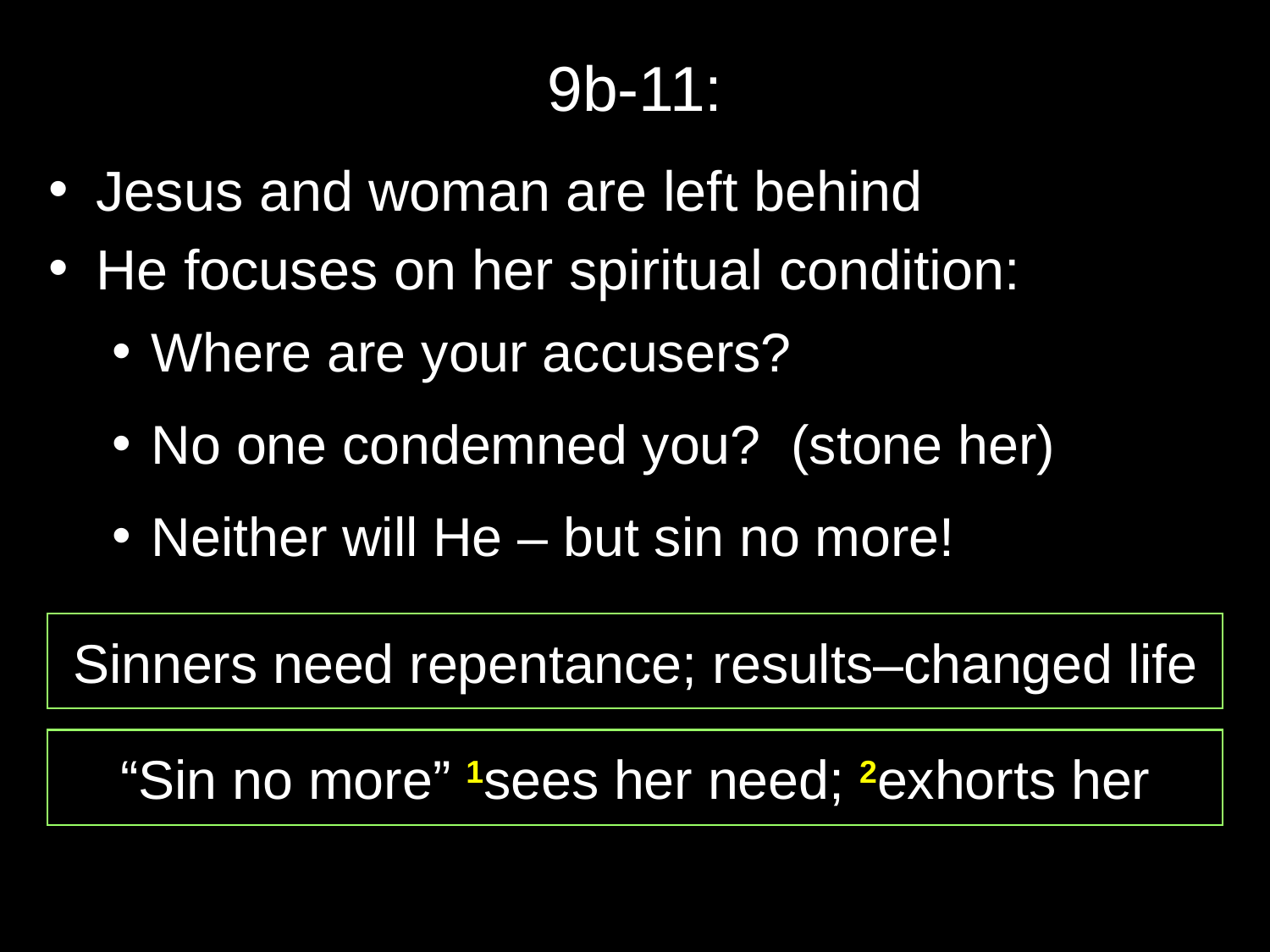

# 9b-11:
Jesus and woman are left behind
He focuses on her spiritual condition:
Where are your accusers?
No one condemned you?  (stone her)
Neither will He – but sin no more!

Sinners need repentance; results–changed life
“Sin no more” 1sees her need; 2exhorts her